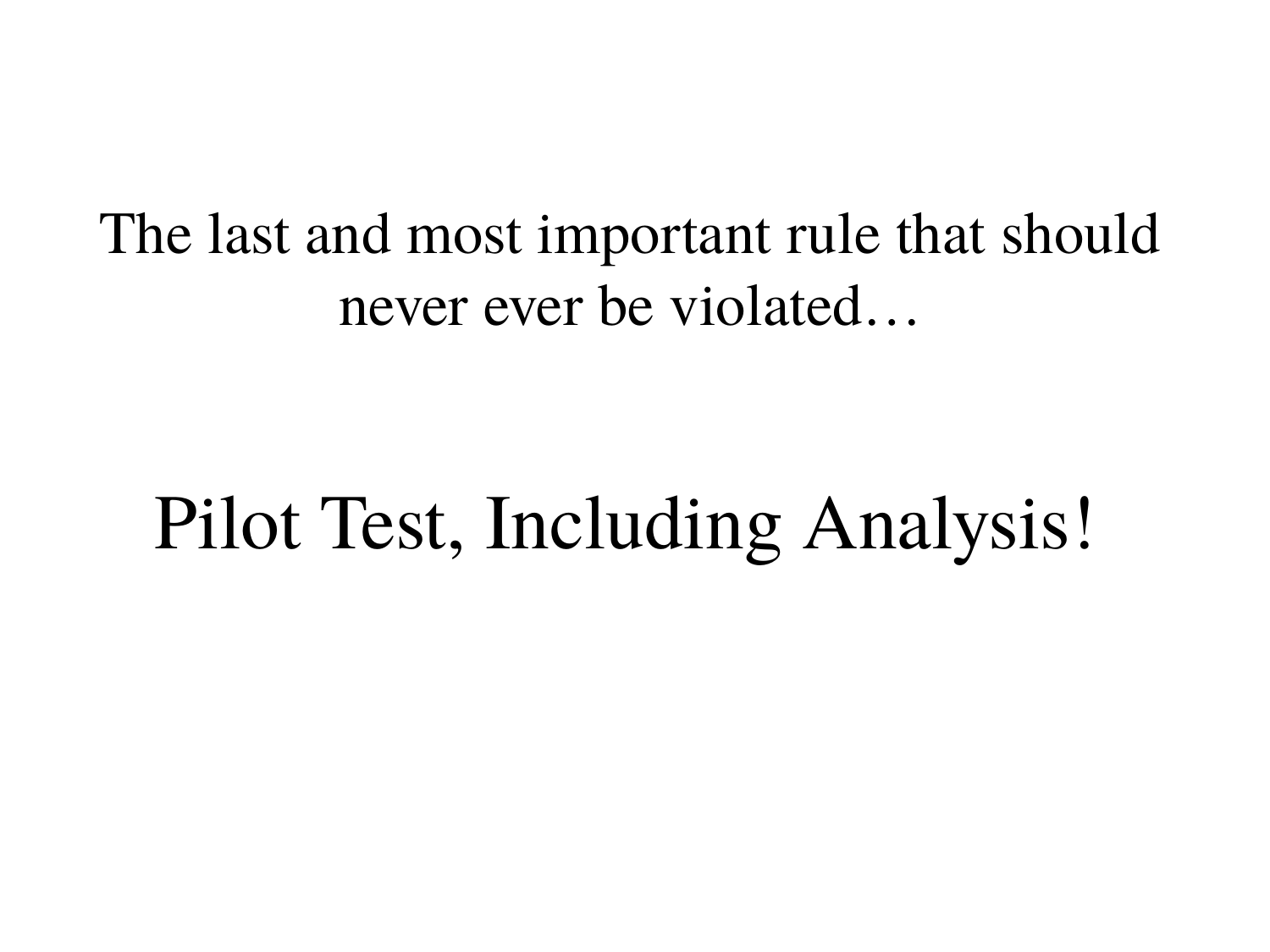

# The last and most important rule that should never ever be violated…
Pilot Test, Including Analysis!